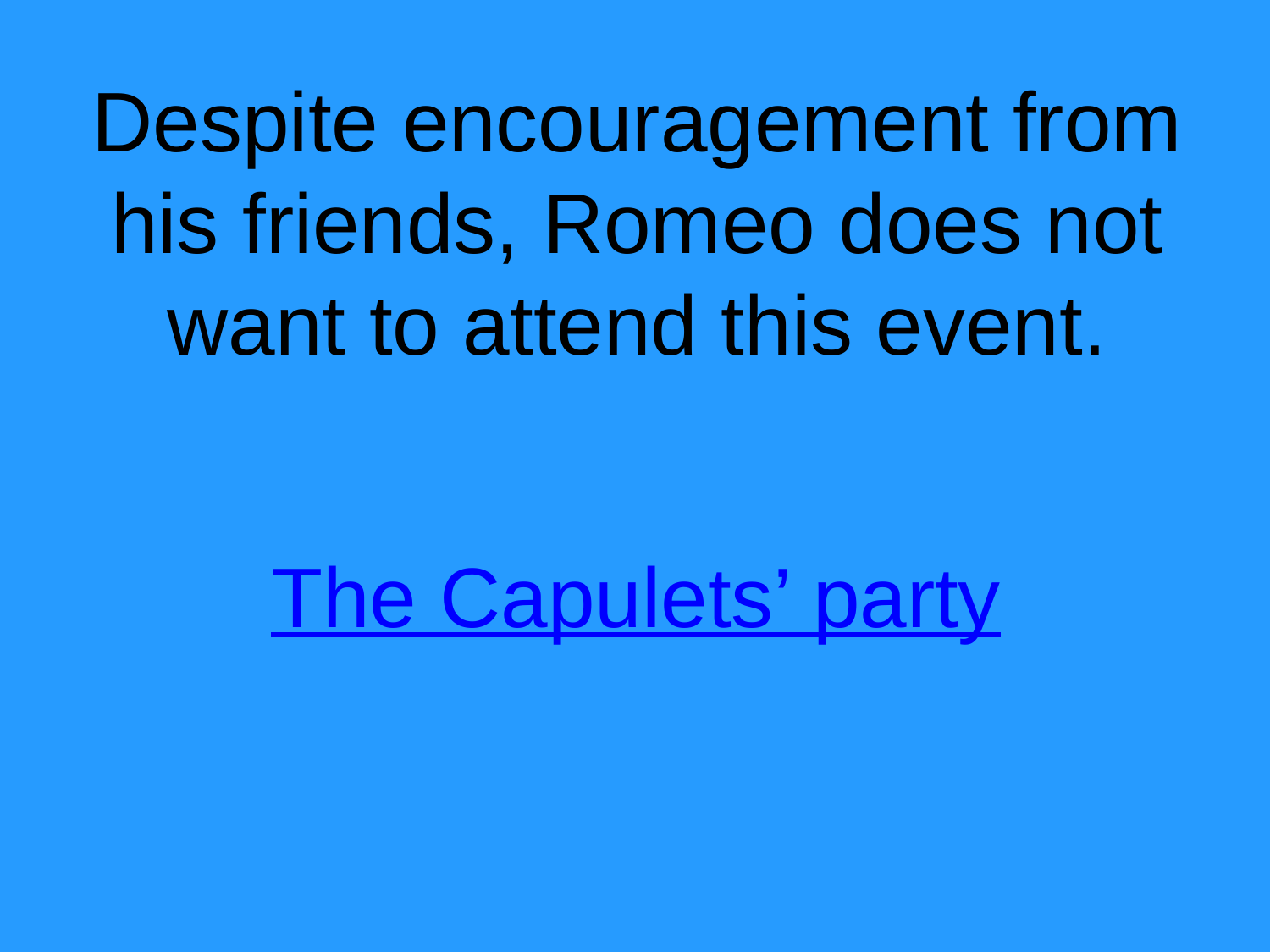

Despite encouragement from his friends, Romeo does not want to attend this event.
The Capulets’ party